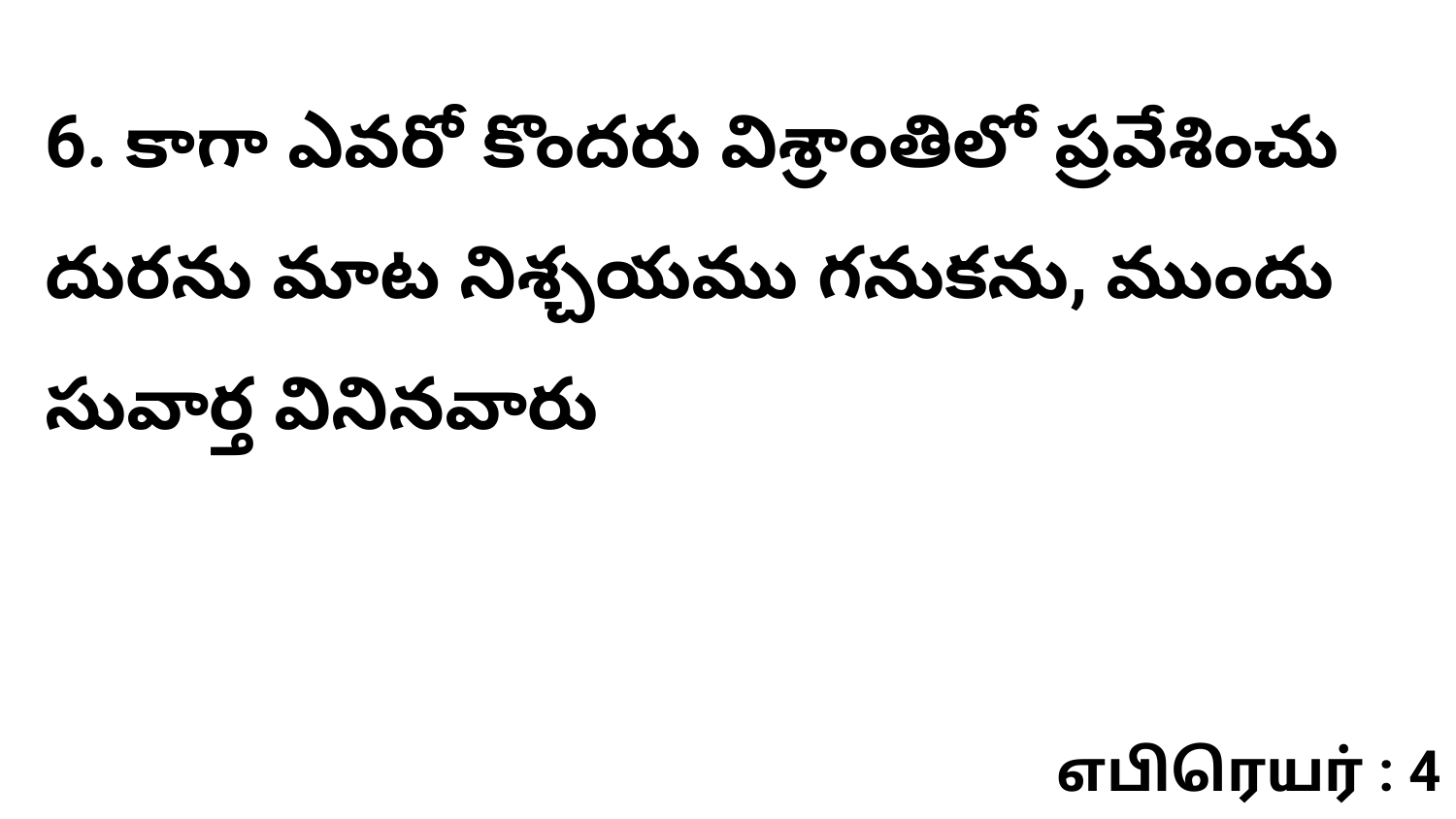

6. కాగా ఎవరో కొందరు విశ్రాంతిలో ప్రవేశించు దురను మాట నిశ్చయము గనుకను, ముందు సువార్త వినినవారు
எபிரெயர் : 4